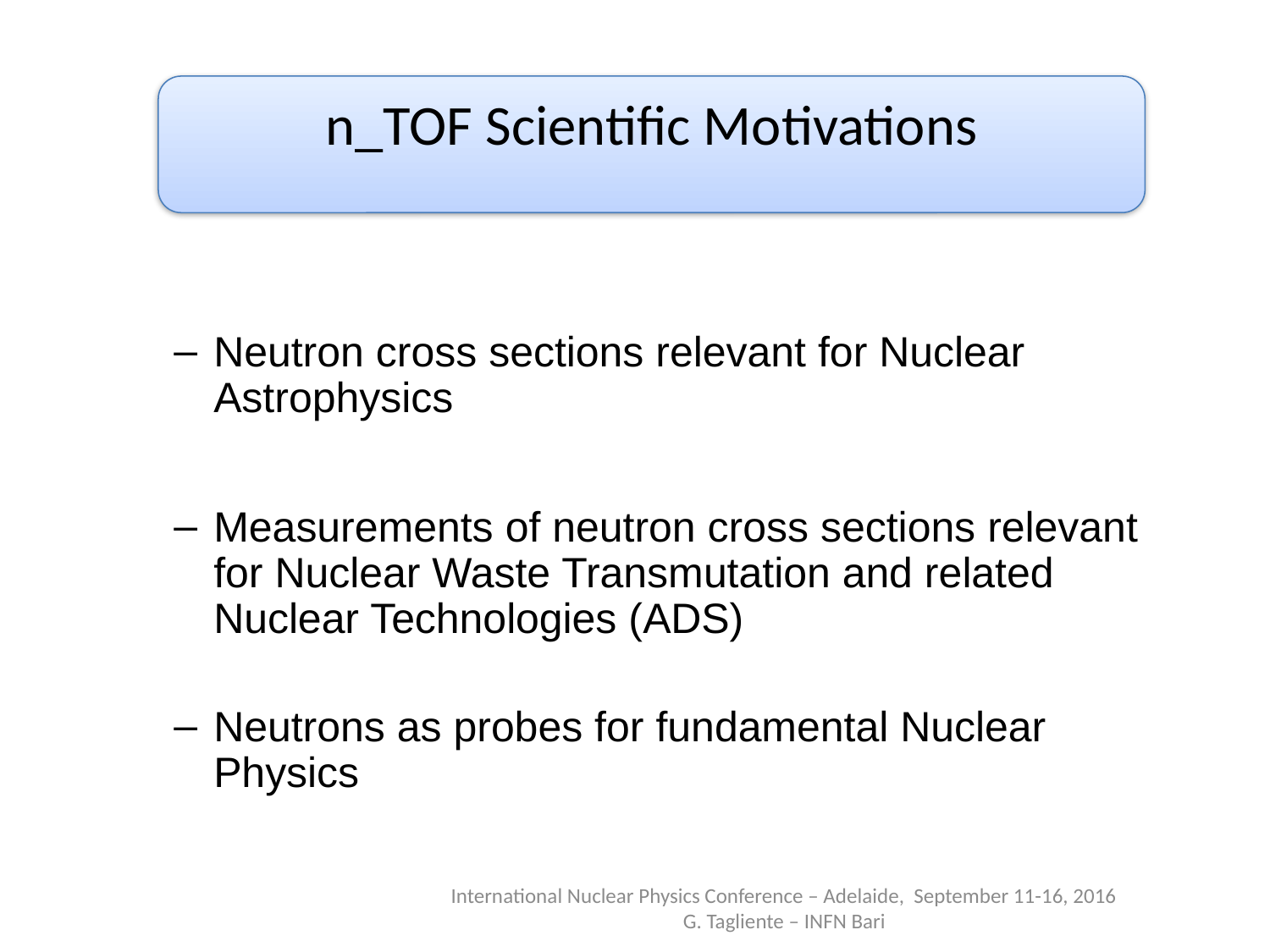

n_TOF Scientific Motivations

Neutron cross sections relevant for Nuclear Astrophysics

Measurements of neutron cross sections relevant for Nuclear Waste Transmutation and related Nuclear Technologies (ADS)

Neutrons as probes for fundamental Nuclear Physics
International Nuclear Physics Conference – Adelaide,  September 11-16, 2016 G. Tagliente – INFN Bari